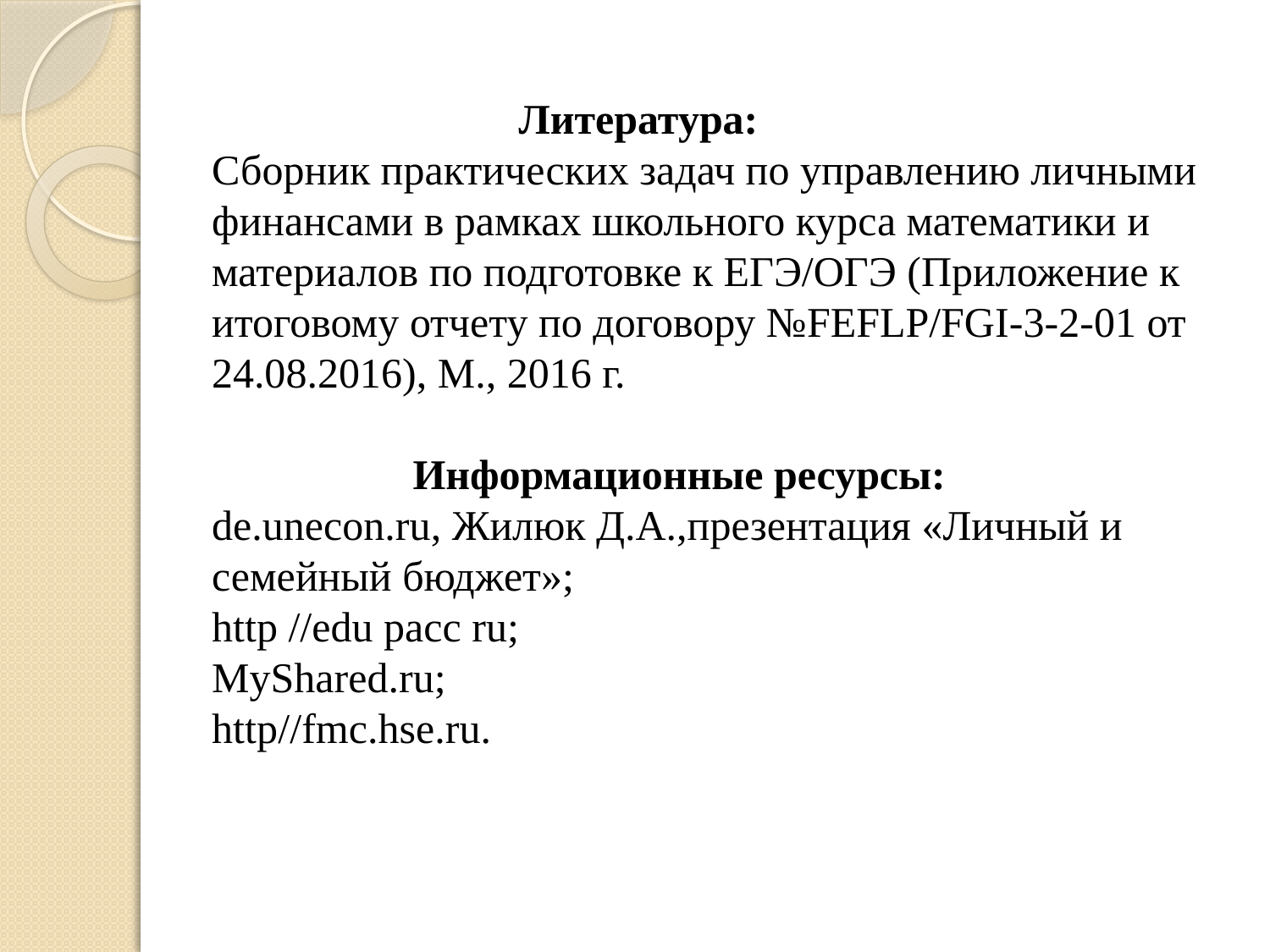

# Литература: Сборник практических задач по управлению личными финансами в рамках школьного курса математики и материалов по подготовке к ЕГЭ/ОГЭ (Приложение к итоговому отчету по договору №FEFLP/FGI-3-2-01 от 24.08.2016), М., 2016 г.   Информационные ресурсы: de.unecon.ru, Жилюк Д.А.,презентация «Личный и семейный бюджет»; http //edu pacc ru; MyShared.ru; http//fmc.hse.ru.